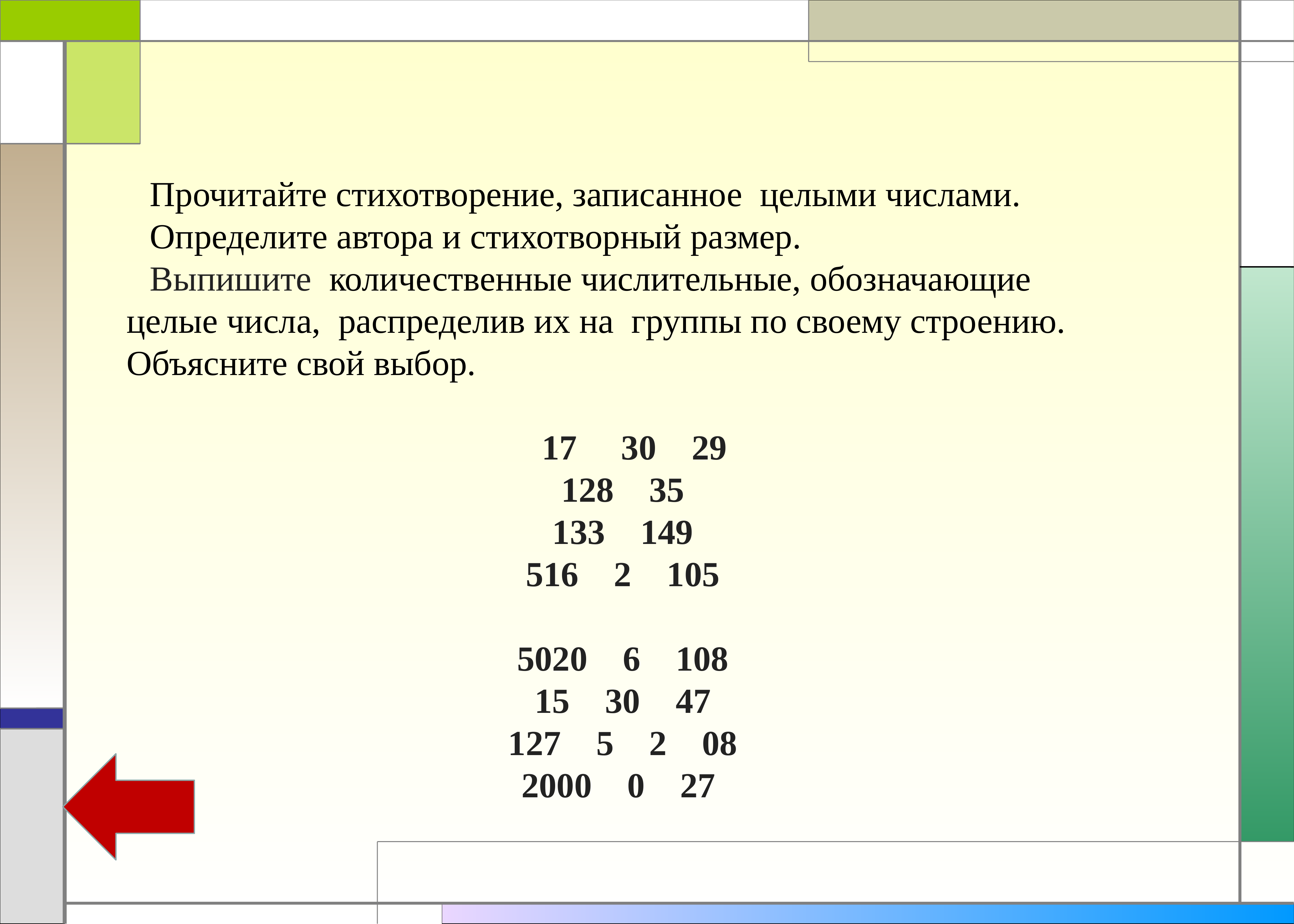

Прочитайте стихотворение, записанное  целыми числами.
Определите автора и стихотворный размер.
Выпишите  количественные числительные, обозначающие целые числа,  распределив их на  группы по своему строению. Объясните свой выбор.

17     30    29
128    35
133    149
516    2    105
5020    6    108
15    30    47
127    5    2    08
2000    0    27